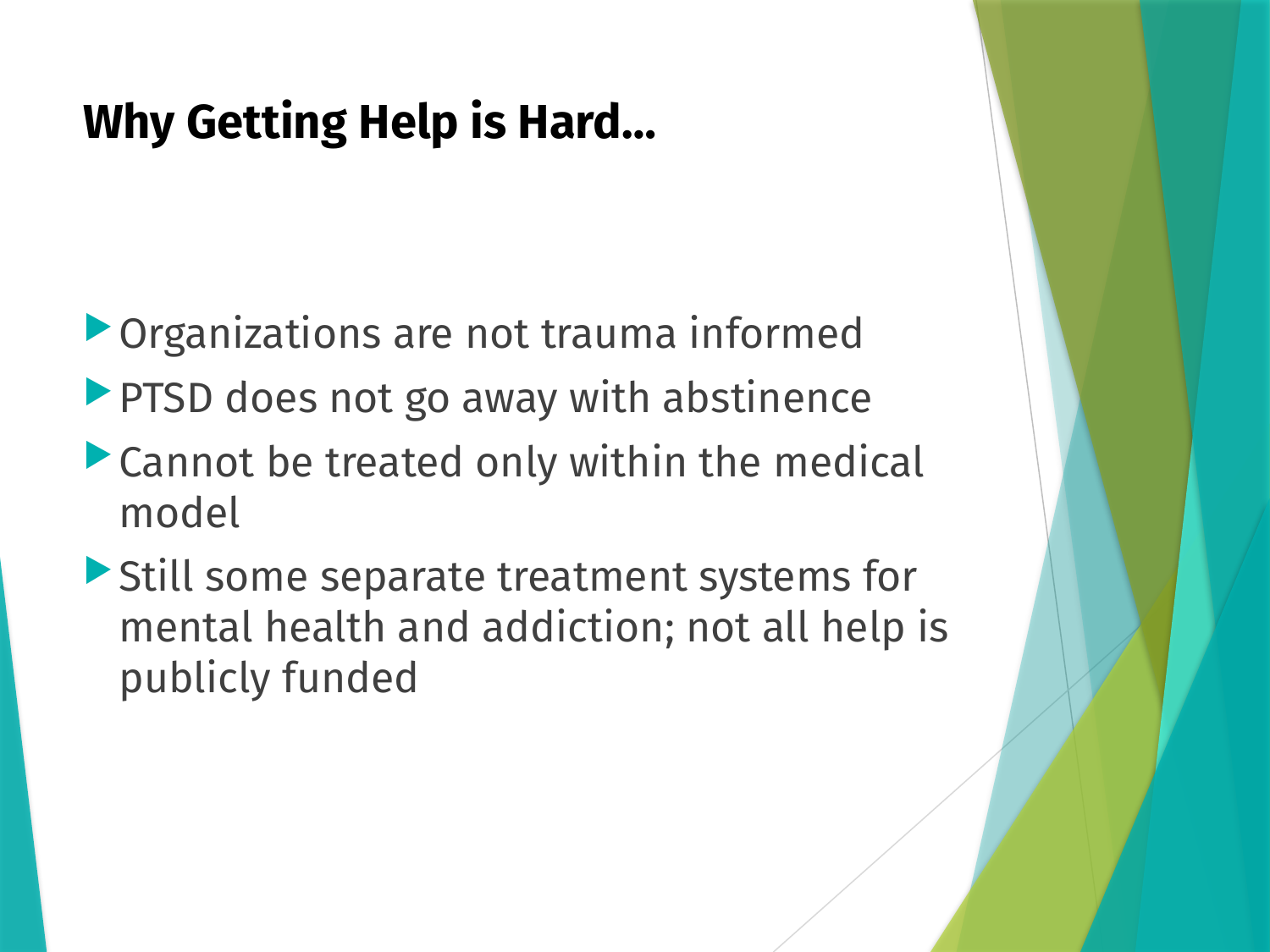

# Why Getting Help is Hard…
Organizations are not trauma informed
PTSD does not go away with abstinence
Cannot be treated only within the medical model
Still some separate treatment systems for mental health and addiction; not all help is publicly funded